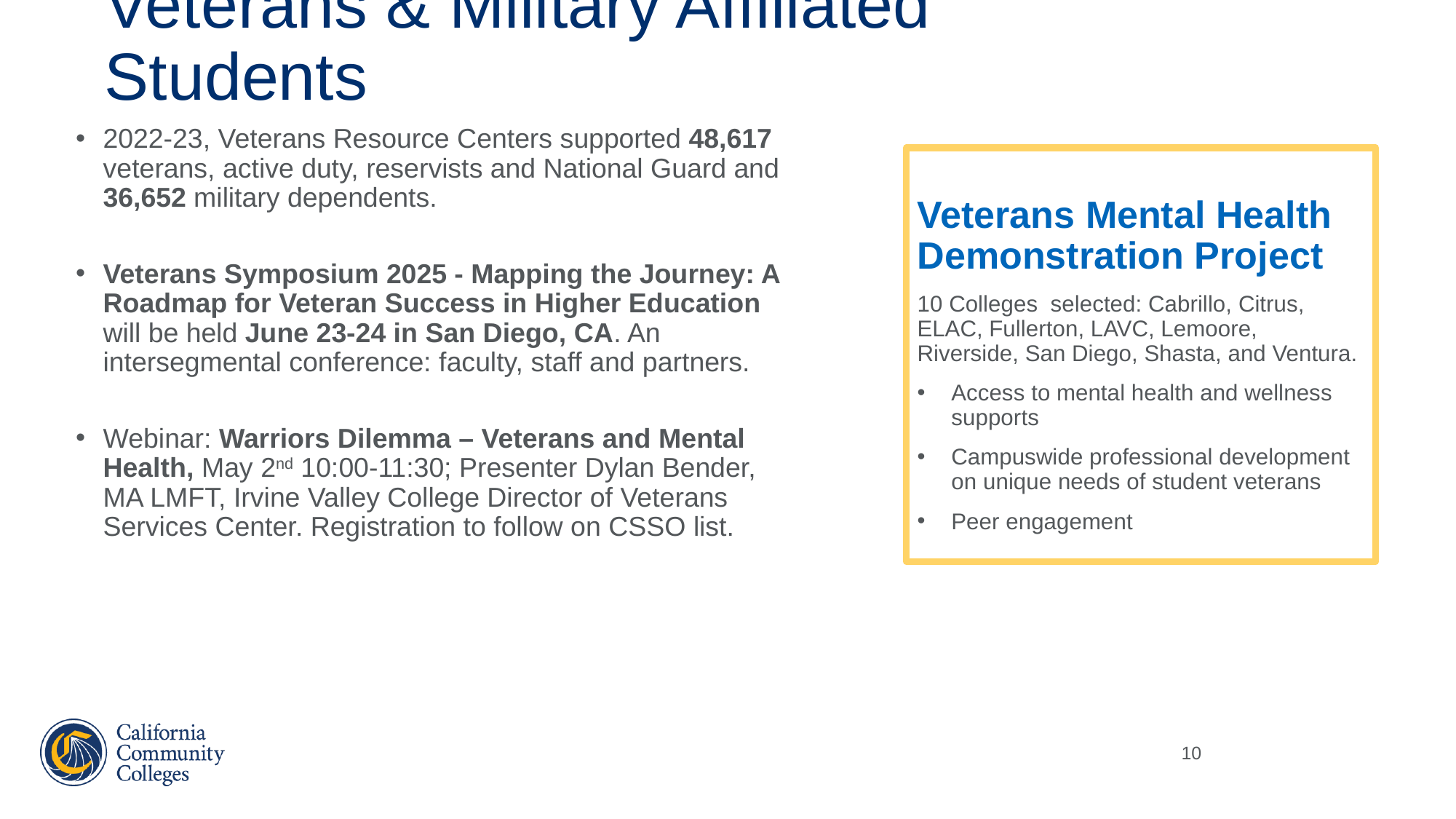

Veterans & Military Affiliated Students
2022-23, Veterans Resource Centers supported 48,617 veterans, active duty, reservists and National Guard and 36,652 military dependents.

Veterans Symposium 2025 - Mapping the Journey: A Roadmap for Veteran Success in Higher Education will be held June 23-24 in San Diego, CA. An intersegmental conference: faculty, staff and partners.

Webinar: Warriors Dilemma – Veterans and Mental Health, May 2nd 10:00-11:30; Presenter Dylan Bender, MA LMFT, Irvine Valley College Director of Veterans Services Center. Registration to follow on CSSO list.

Veterans Mental Health Demonstration Project
10 Colleges  selected: Cabrillo, Citrus, ELAC, Fullerton, LAVC, Lemoore, Riverside, San Diego, Shasta, and Ventura.
Access to mental health and wellness supports
Campuswide professional development on unique needs of student veterans
Peer engagement

10